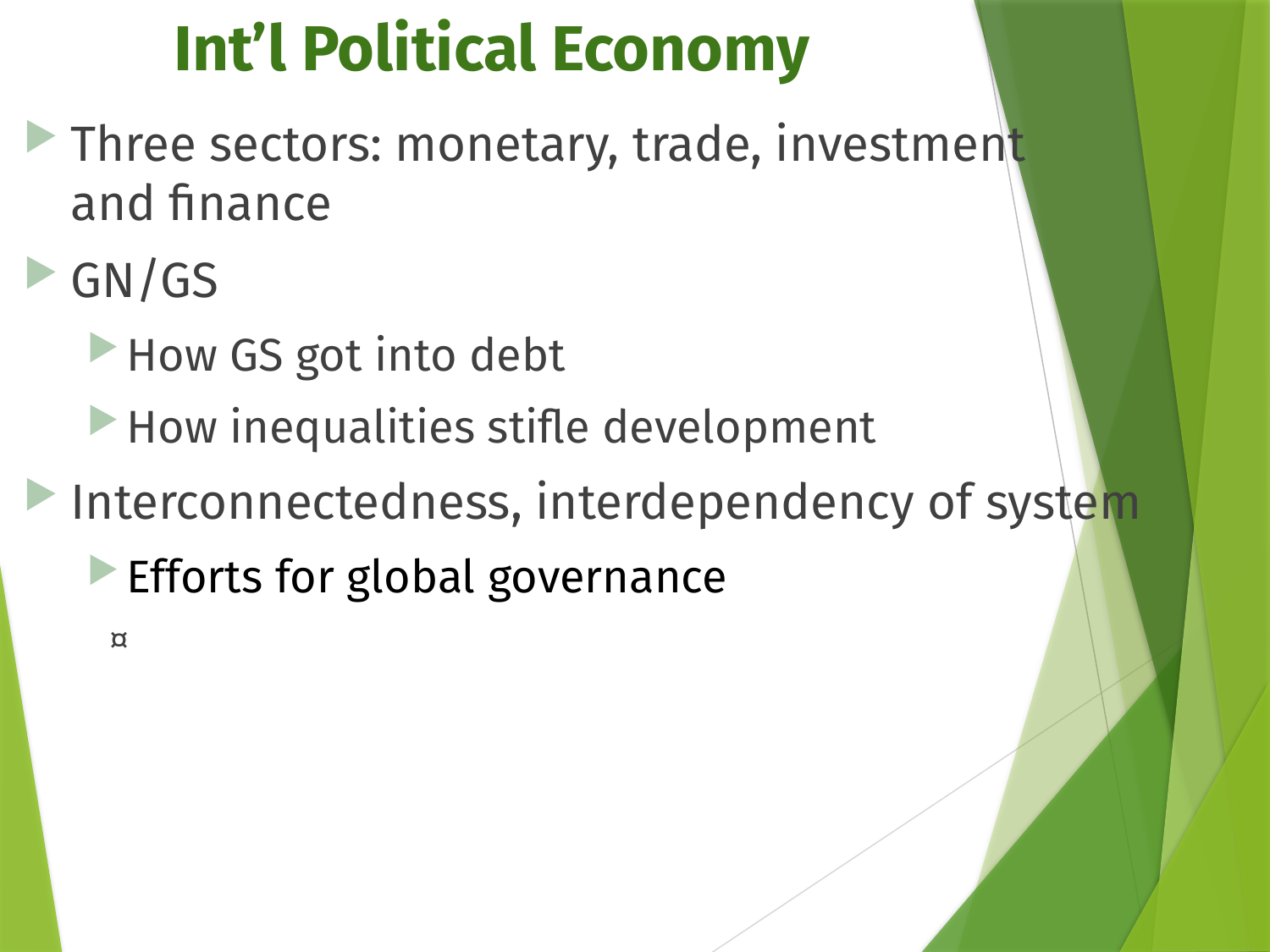

# Int’l Political Economy
Three sectors: monetary, trade, investment
and finance
GN/GS
How GS got into debt
How inequalities stifle development
Interconnectedness, interdependency of system
Efforts for global governance
¤